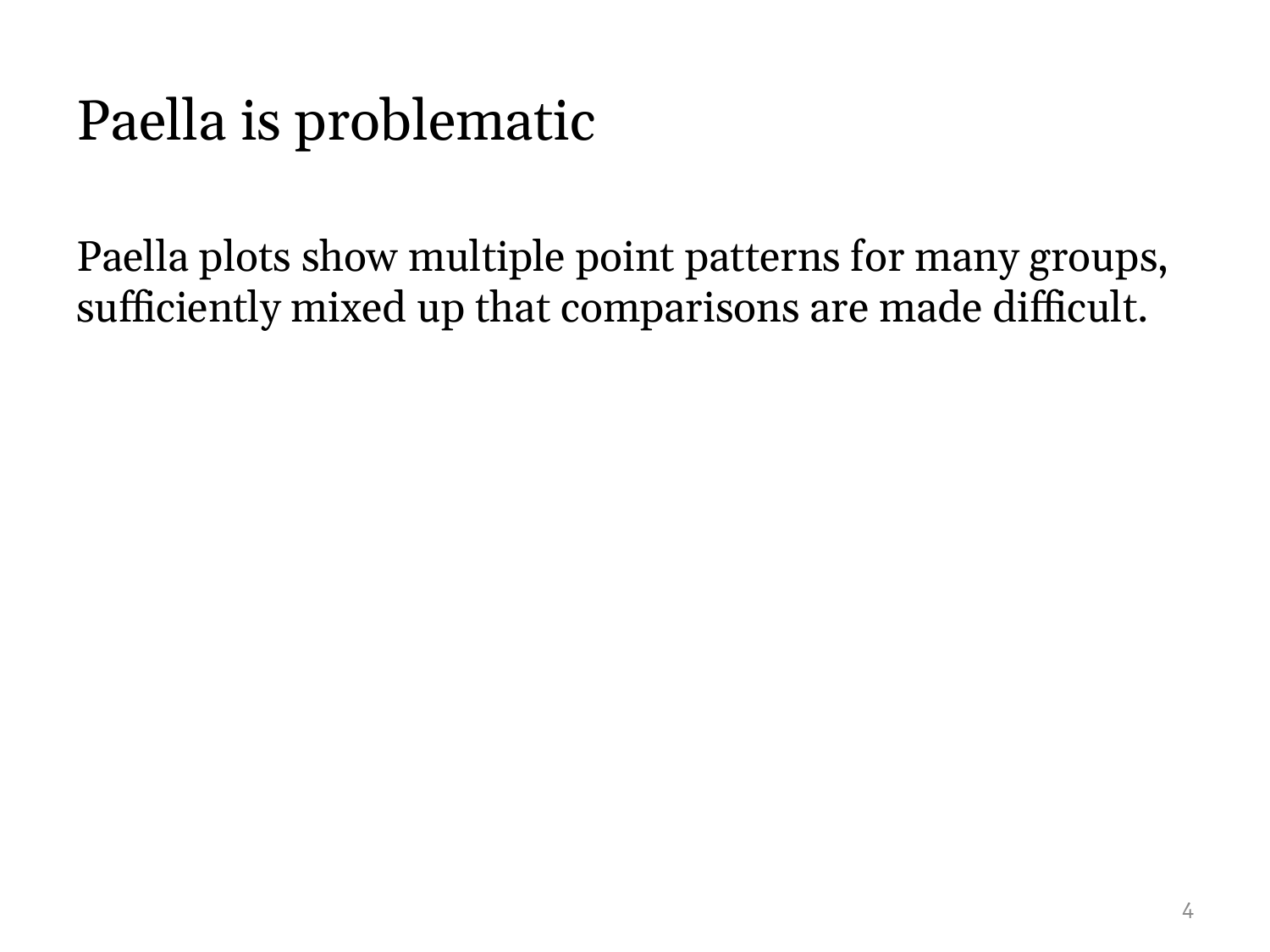

# Paella is problematic
Paella plots show multiple point patterns for many groups, sufficiently mixed up that comparisons are made difficult.
4